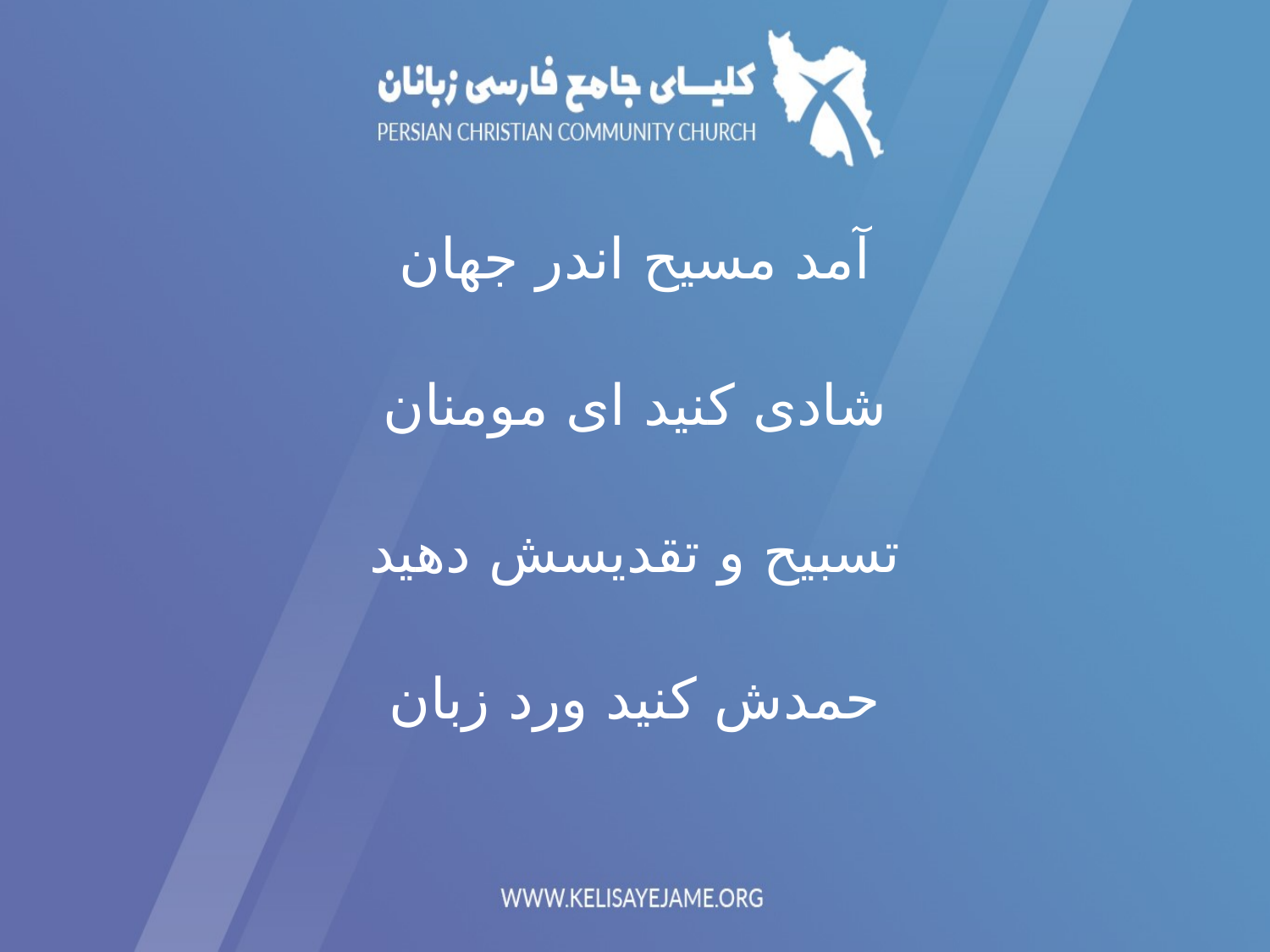

آمد مسیح اندر جهان
شادی کنید ای مومنان
تسبیح و تقدیسش دهید
حمدش کنید ورد زبان